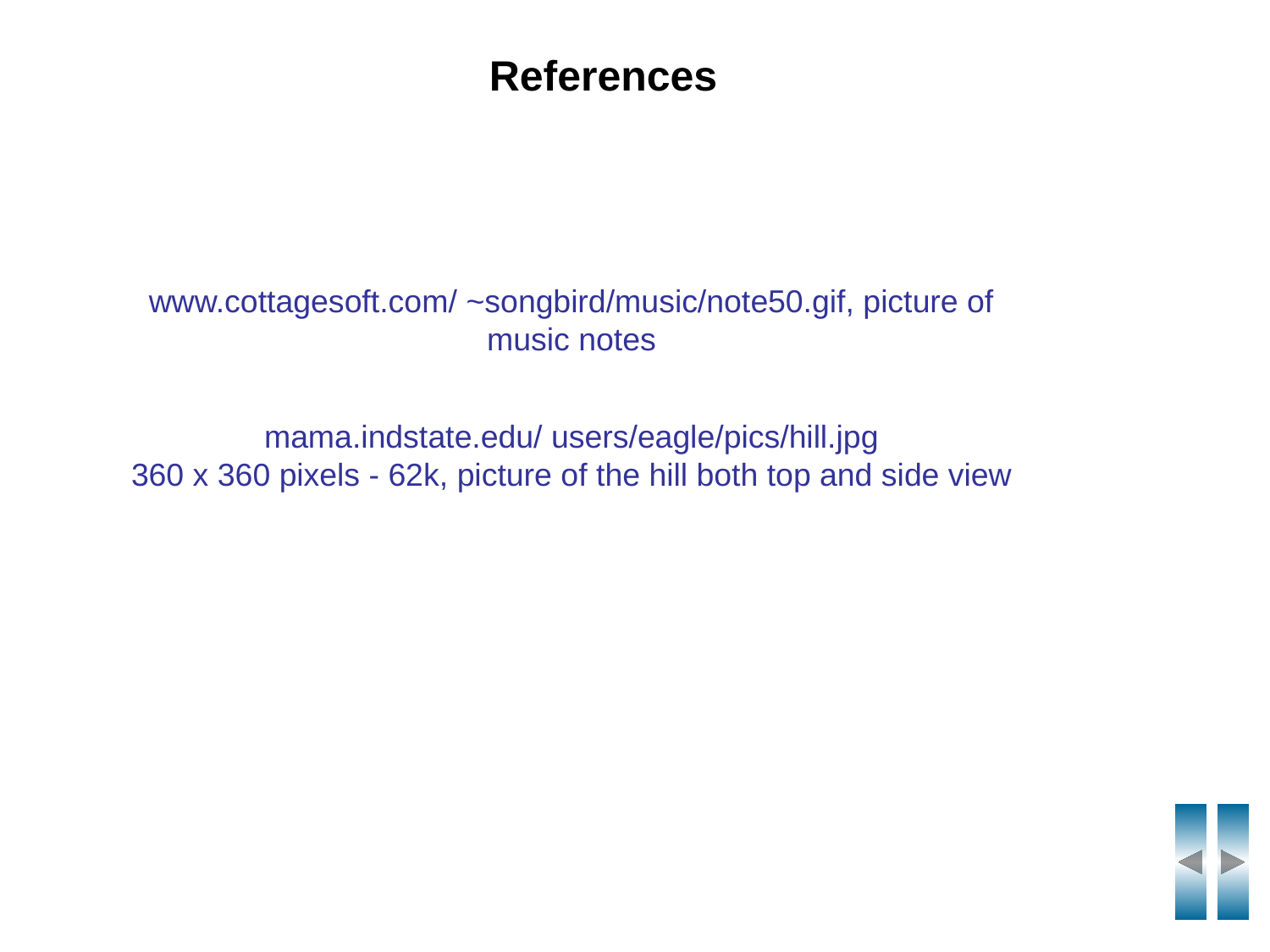

References
www.cottagesoft.com/ ~songbird/music/note50.gif, picture of music notes

mama.indstate.edu/ users/eagle/pics/hill.jpg
360 x 360 pixels - 62k, picture of the hill both top and side view